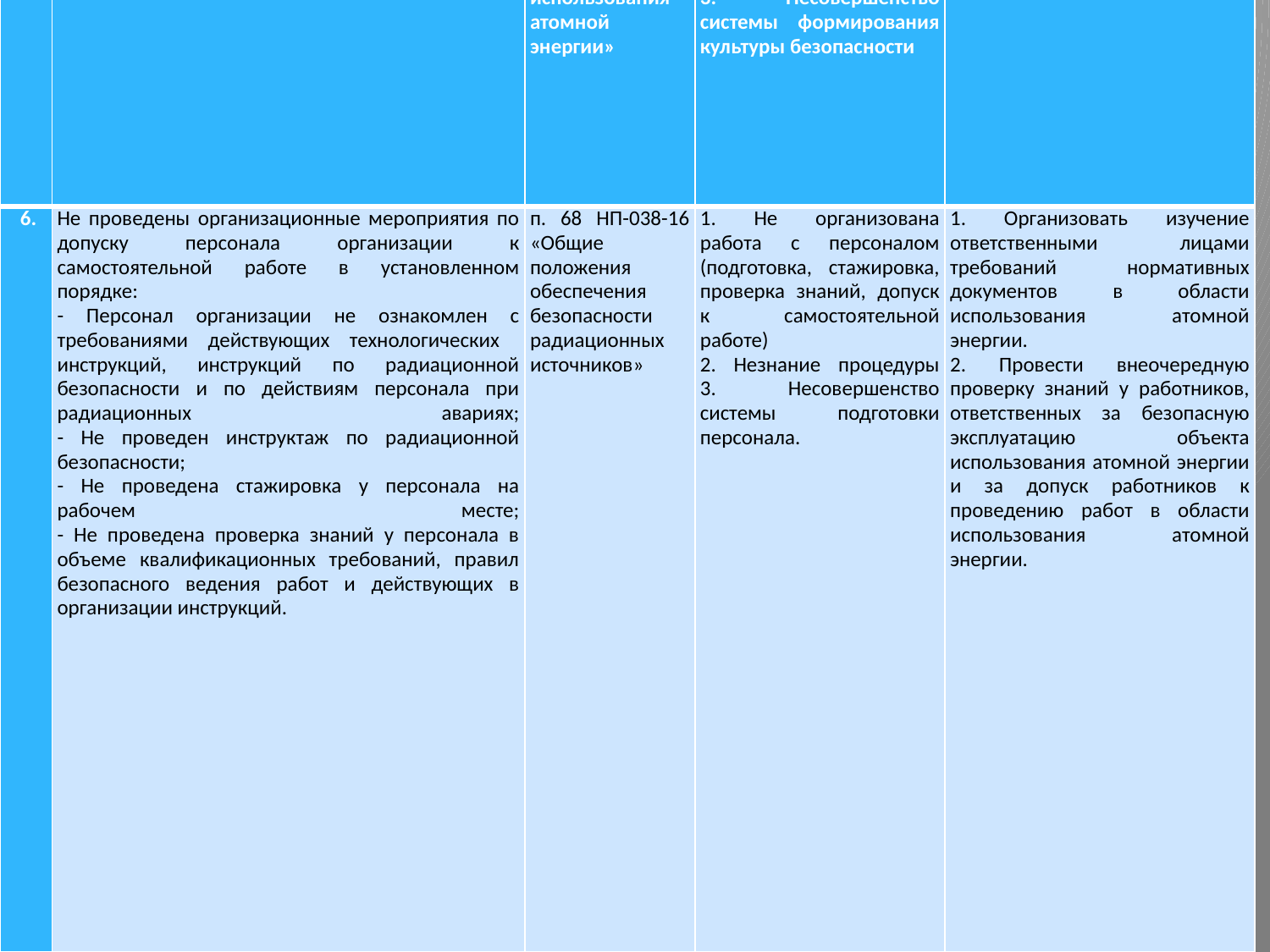

| 5. | Не осуществляется согласование, контроль за выполнением и оценка результативности выполнения частных ПОК своих подрядных организаций | п. 6.2 НП-090-11 «Требование к программам обеспечения качества для объектов использования атомной энергии» | 1. Не организована работа с документацией (не проведено согласо-вание) 2. Неисполнение должностных функций 3. Несовершенство системы формирования культуры безопасности | 1. Организовать проведение работы по контролю за выполнением и оценкой результативности выполнения частных ПОК своих подрядных организаций. |
| --- | --- | --- | --- | --- |
| 6. | Не проведены организационные мероприятия по допуску персонала организации к самостоятельной работе в установленном порядке: - Персонал организации не ознакомлен с требованиями действующих технологических инструкций, инструкций по радиационной безопасности и по действиям персонала при радиационных авариях; - Не проведен инструктаж по радиационной безопасности; - Не проведена стажировка у персонала на рабочем месте; - Не проведена проверка знаний у персонала в объеме квалификационных требований, правил безопасного ведения работ и действующих в организации инструкций. | п. 68 НП-038-16 «Общие положения обеспечения безопасности радиационных источников» | 1. Не организована работа с персоналом (подготовка, стажировка, проверка знаний, допуск к самостоятельной работе) 2. Незнание процедуры 3. Несовершенство системы подготовки персонала. | 1. Организовать изучение ответственными лицами требований нормативных документов в области использования атомной энергии. 2. Провести внеочередную проверку знаний у работников, ответственных за безопасную эксплуатацию объекта использования атомной энергии и за допуск работников к проведению работ в области использования атомной энергии. |